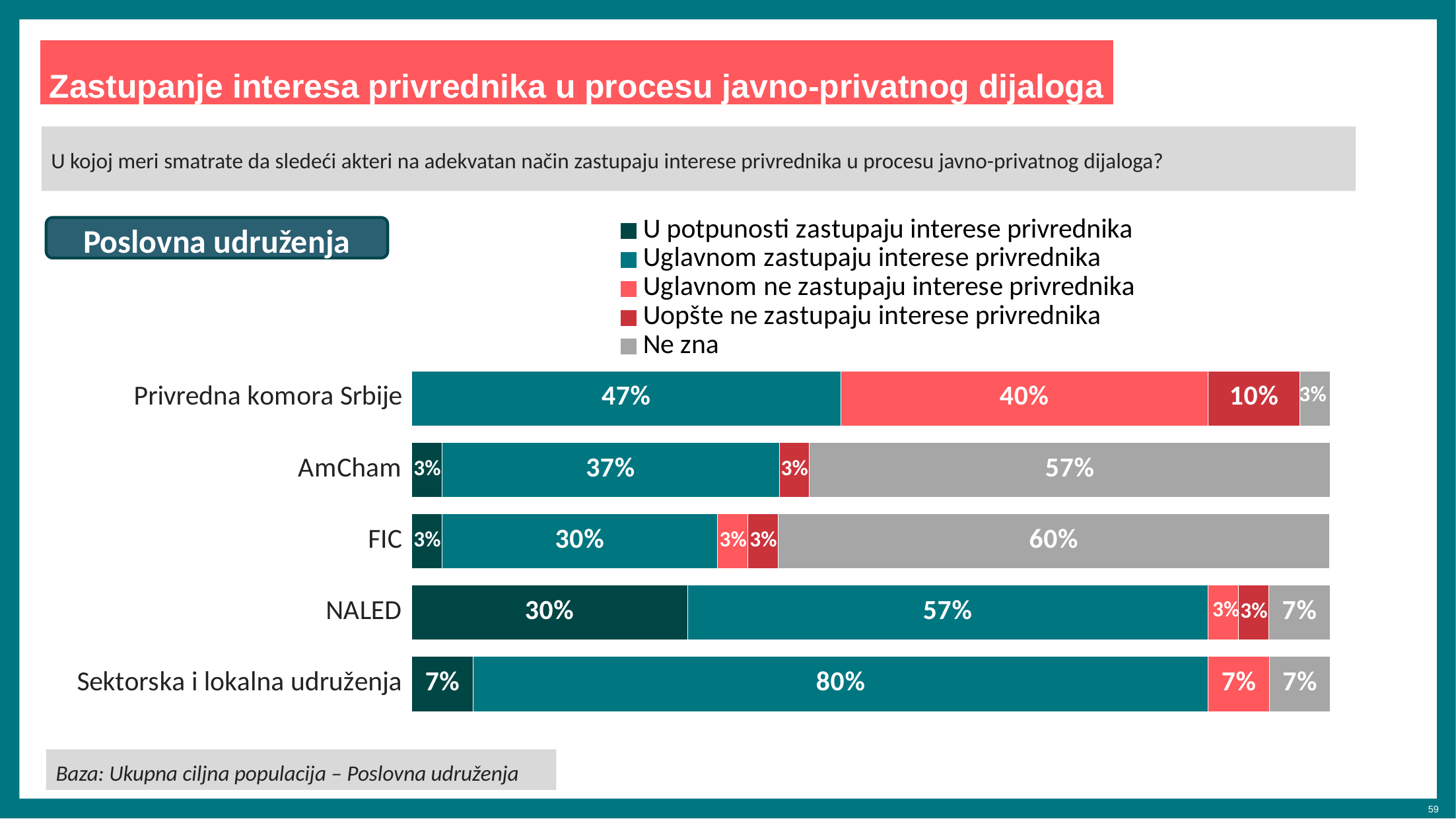

Zastupanje interesa privrednika u procesu javno-privatnog dijaloga
U kojoj meri smatrate da sledeći akteri na adekvatan način zastupaju interese privrednika u procesu javno-privatnog dijaloga?

### Chart

| Category | U potpunosti zastupaju interese privrednika | Uglavnom zastupaju interese privrednika | Uglavnom ne zastupaju interese privrednika | Uopšte ne zastupaju interese privrednika | Ne zna |
|---|---|---|---|---|---|
| Privredna komora Srbije | None | 46.7 | 40.0 | 10.0 | 3.3 |
| AmCham | 3.3 | 36.7 | None | 3.3 | 56.7 |
| FIC | 3.3 | 30.0 | 3.3 | 3.3 | 60.0 |
| NALED | 30.0 | 56.7 | 3.3 | 3.3 | 6.7 |
| Sektorska i lokalna udruženja | 6.7 | 80.0 | 6.7 | None | 6.7 |
Poslovna udruženja
Baza: Ukupna ciljna populacija – Poslovna udruženja